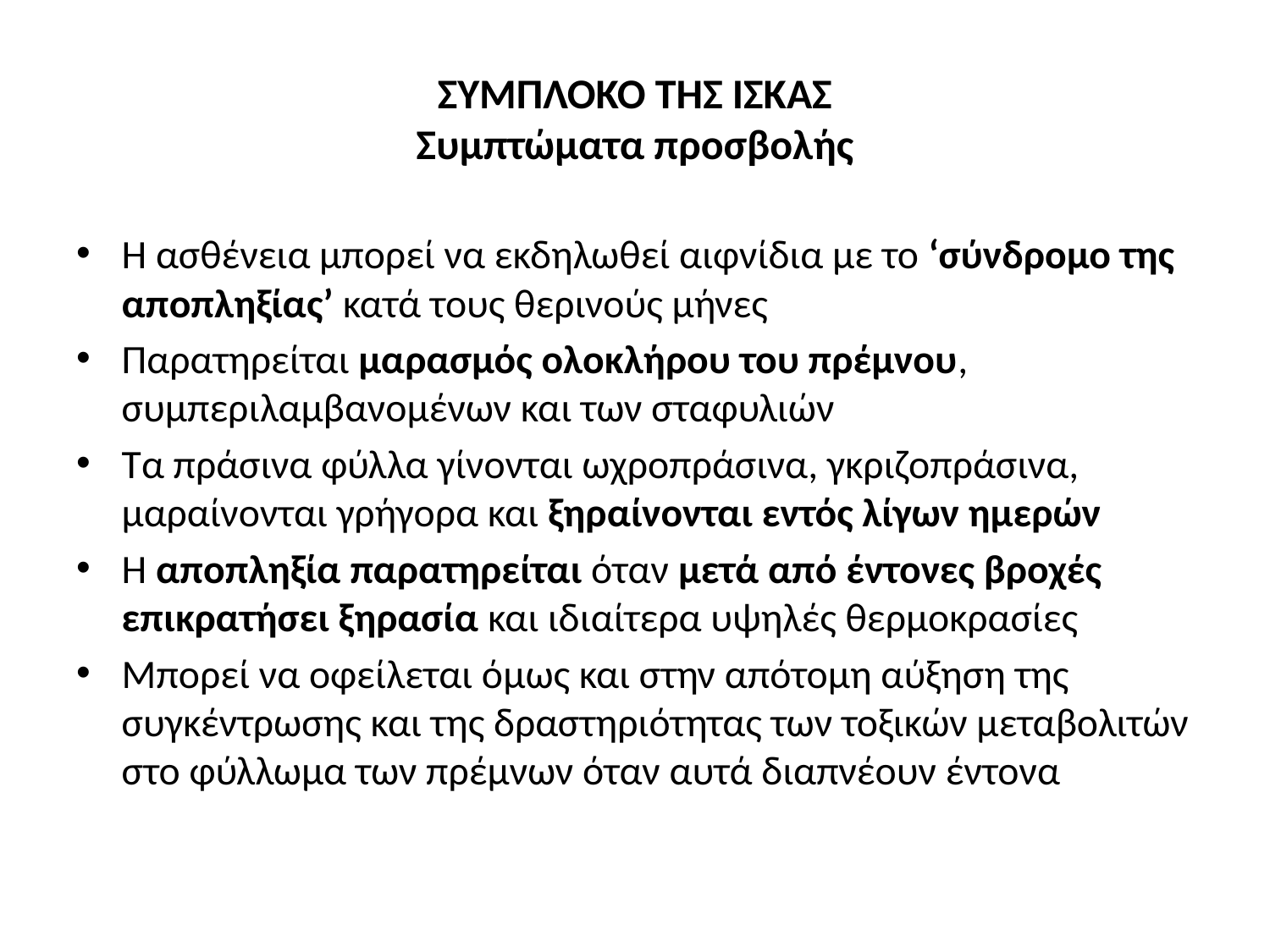

# ΣΥΜΠΛΟΚΟ ΤΗΣ ΙΣΚΑΣ Συμπτώματα προσβολής
Η ασθένεια μπορεί να εκδηλωθεί αιφνίδια με το ‘σύνδρομο της αποπληξίας’ κατά τους θερινούς μήνες
Παρατηρείται μαρασμός ολοκλήρου του πρέμνου, συμπεριλαμβανομένων και των σταφυλιών
Τα πράσινα φύλλα γίνονται ωχροπράσινα, γκριζοπράσινα, μαραίνονται γρήγορα και ξηραίνονται εντός λίγων ημερών
Η αποπληξία παρατηρείται όταν μετά από έντονες βροχές επικρατήσει ξηρασία και ιδιαίτερα υψηλές θερμοκρασίες
Μπορεί να οφείλεται όμως και στην απότομη αύξηση της συγκέντρωσης και της δραστηριότητας των τοξικών μεταβολιτών στο φύλλωμα των πρέμνων όταν αυτά διαπνέουν έντονα